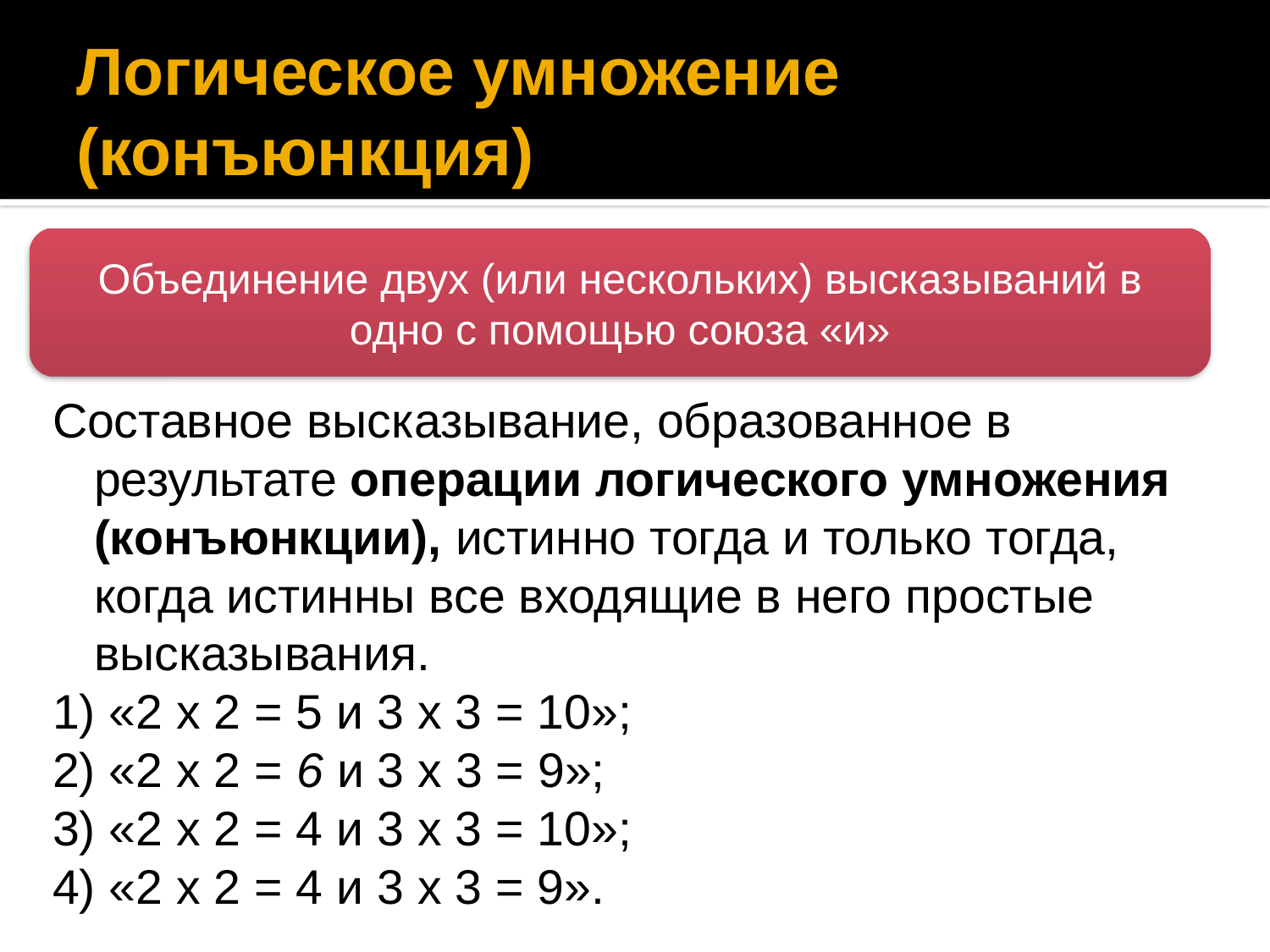

# Логическое умножение (конъюнкция)
Объединение двух (или нескольких) высказываний в одно с помощью союза «и»
Составное высказывание, образованное в результате операции логического умножения (конъюнкции), истинно тогда и только тогда, когда истинны все входящие в него простые высказывания.
1) «2 х 2 = 5 и 3 х 3 = 10»;
2) «2 х 2 = 6 и 3 х 3 = 9»;
3) «2 х 2 = 4 и 3 х 3 = 10»;
4) «2 х 2 = 4 и 3 х 3 = 9».